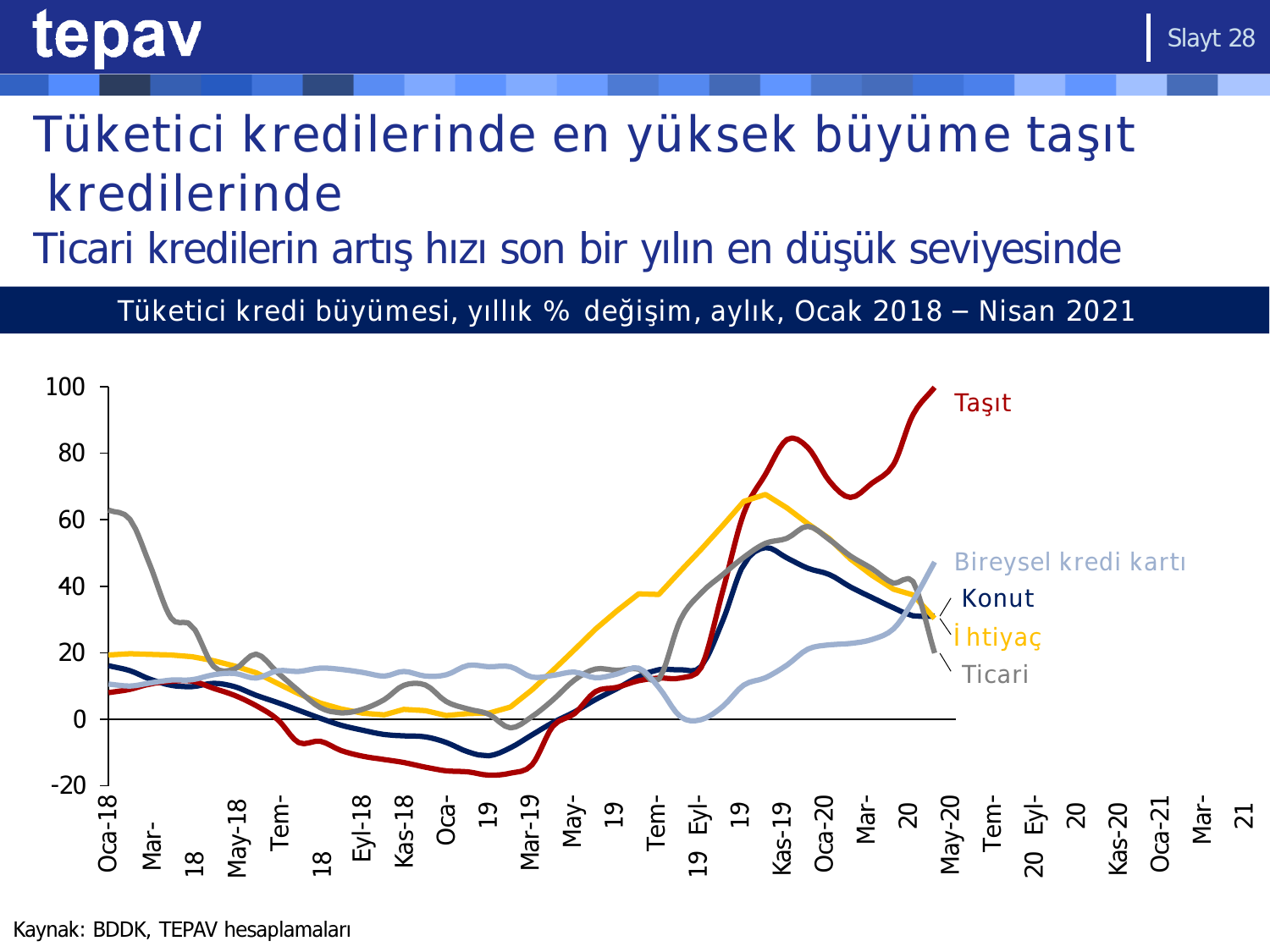

Slayt 28
# Tüketici kredilerinde en yüksek büyüme taşıt  kredilerinde
Ticari kredilerin artış hızı son bir yılın en düşük seviyesinde

Tüketici kredi büyümesi, yıllık % değişim, aylık, Ocak 2018 – Nisan 2021
100

Taşıt
80

60
Bireysel kredi kartı  Konut
İhtiyaç  Ticari
40
20
0

-20
Oca-18
Mar-18  May-18  Tem-18
Eyl-18
Kas-18  Oca-19  Mar-19  May-19  Tem-19  Eyl-19  Kas-19  Oca-20  Mar-20  May-20  Tem-20  Eyl-20  Kas-20  Oca-21  Mar-21  Nis-21
Kaynak: BDDK, TEPAV hesaplamaları